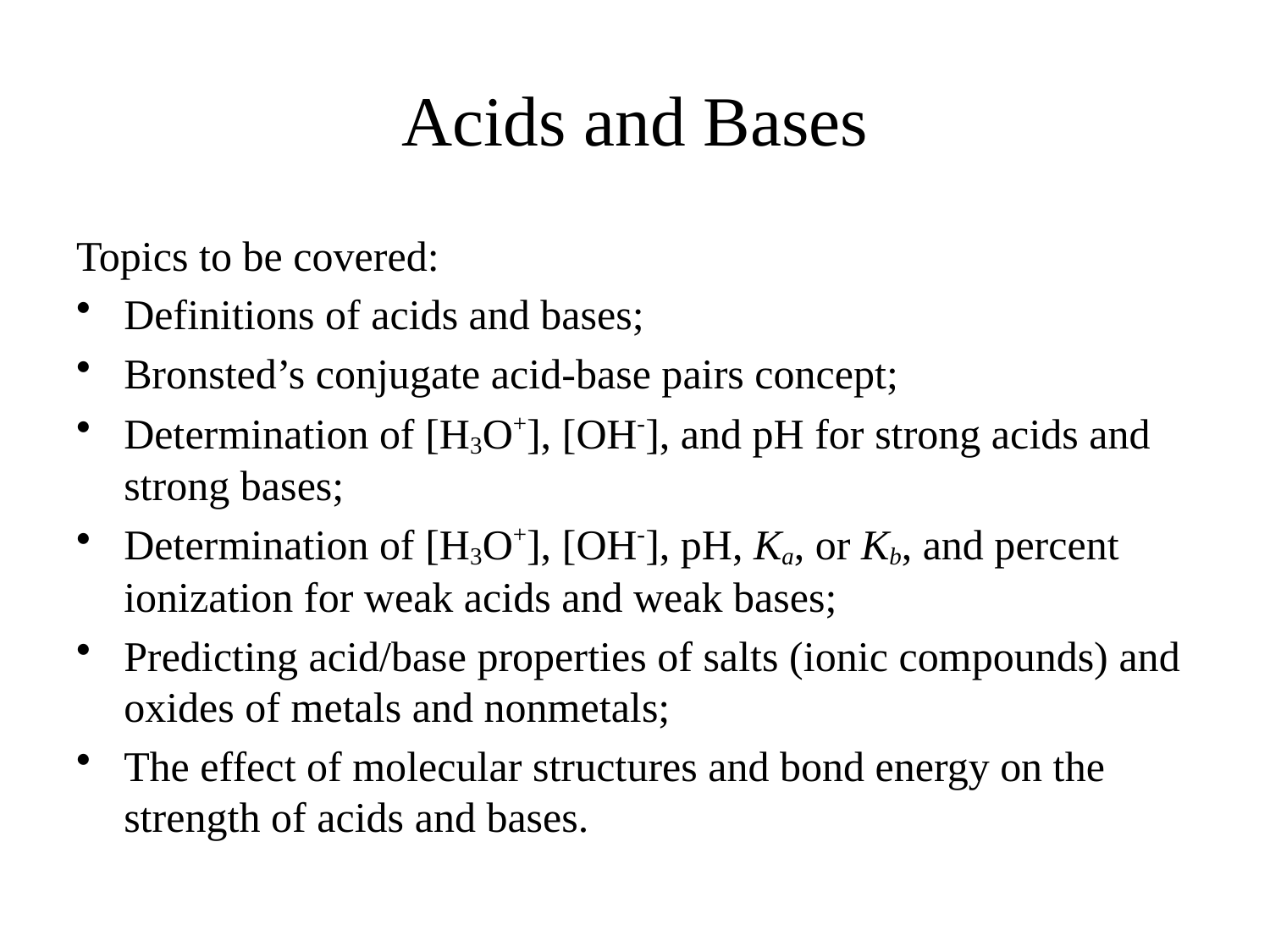

# Acids and Bases
Topics to be covered:
Definitions of acids and bases;
Bronsted’s conjugate acid-base pairs concept;
Determination of [H3O+], [OH-], and pH for strong acids and strong bases;
Determination of [H3O+], [OH-], pH, Ka, or Kb, and percent ionization for weak acids and weak bases;
Predicting acid/base properties of salts (ionic compounds) and oxides of metals and nonmetals;
The effect of molecular structures and bond energy on the strength of acids and bases.